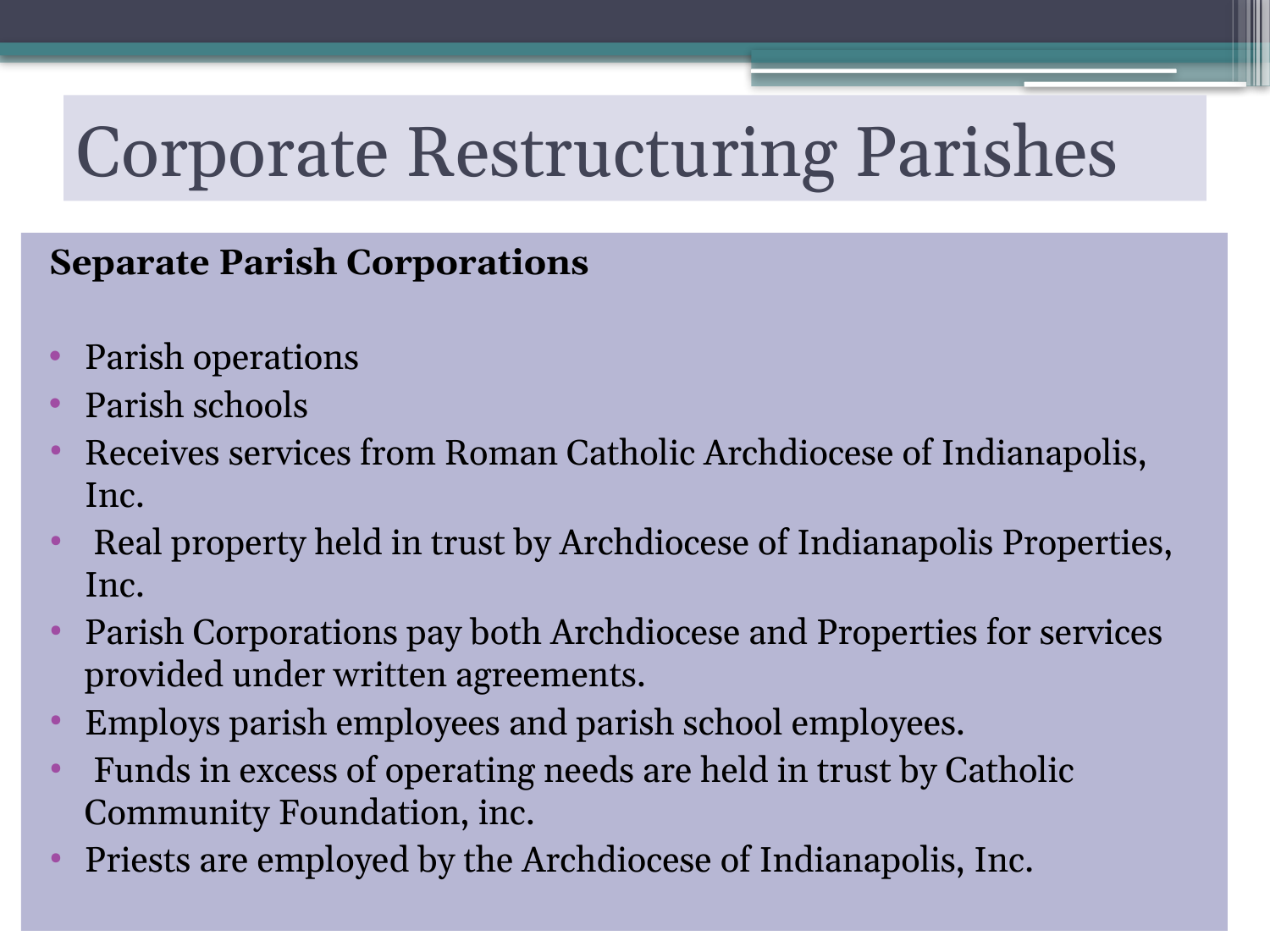

# Corporate Restructuring Parishes
Separate Parish Corporations

Parish operations
Parish schools
Receives services from Roman Catholic Archdiocese of Indianapolis, Inc.
 Real property held in trust by Archdiocese of Indianapolis Properties, Inc.
Parish Corporations pay both Archdiocese and Properties for services provided under written agreements.
Employs parish employees and parish school employees.
 Funds in excess of operating needs are held in trust by Catholic Community Foundation, inc.
Priests are employed by the Archdiocese of Indianapolis, Inc.